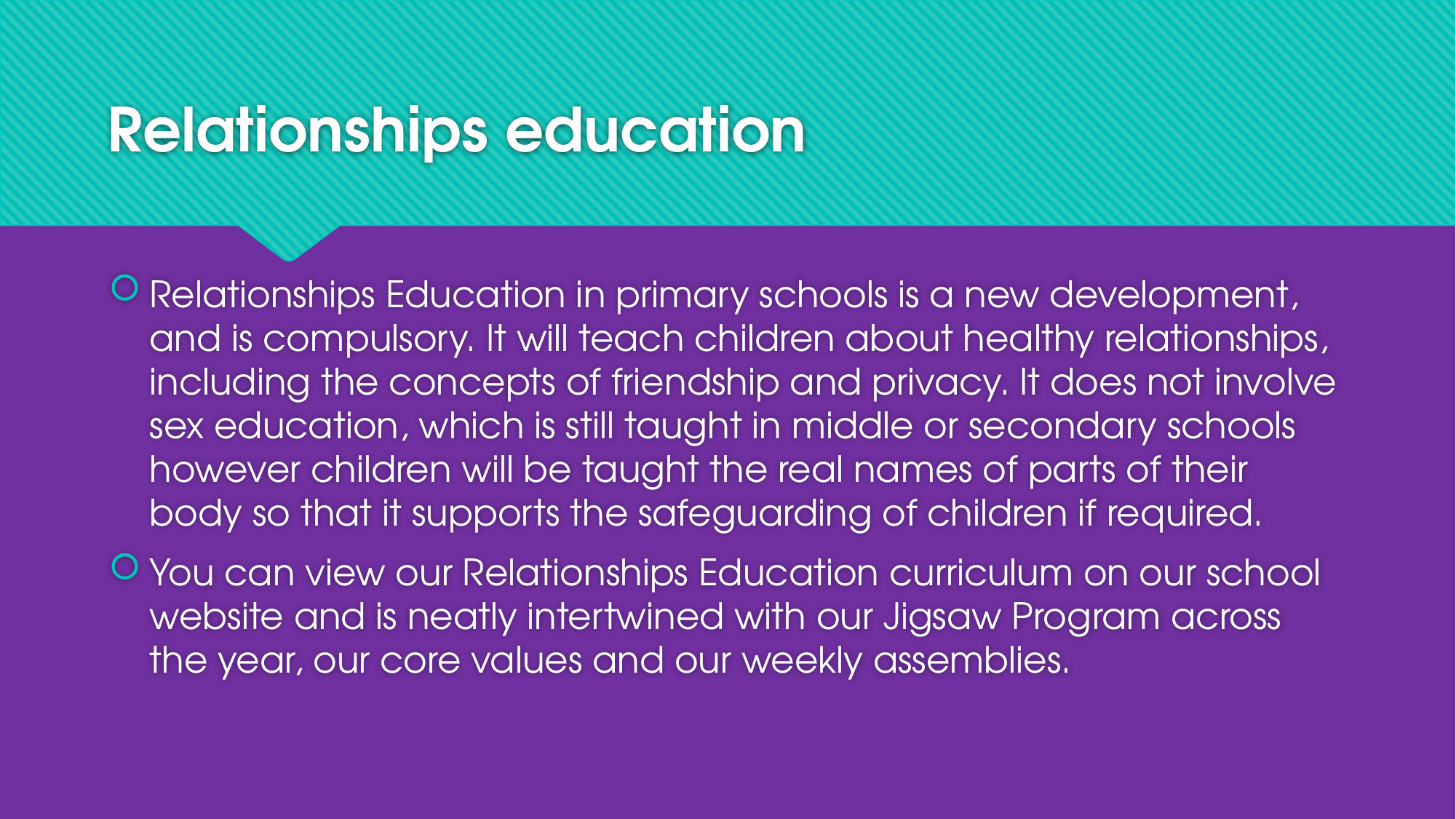

# Relationships education
Relationships Education in primary schools is a new development, and is compulsory. It will teach children about healthy relationships, including the concepts of friendship and privacy. It does not involve sex education, which is still taught in middle or secondary schools however children will be taught the real names of parts of their body so that it supports the safeguarding of children if required.
You can view our Relationships Education curriculum on our school website and is neatly intertwined with our Jigsaw Program across the year, our core values and our weekly assemblies.